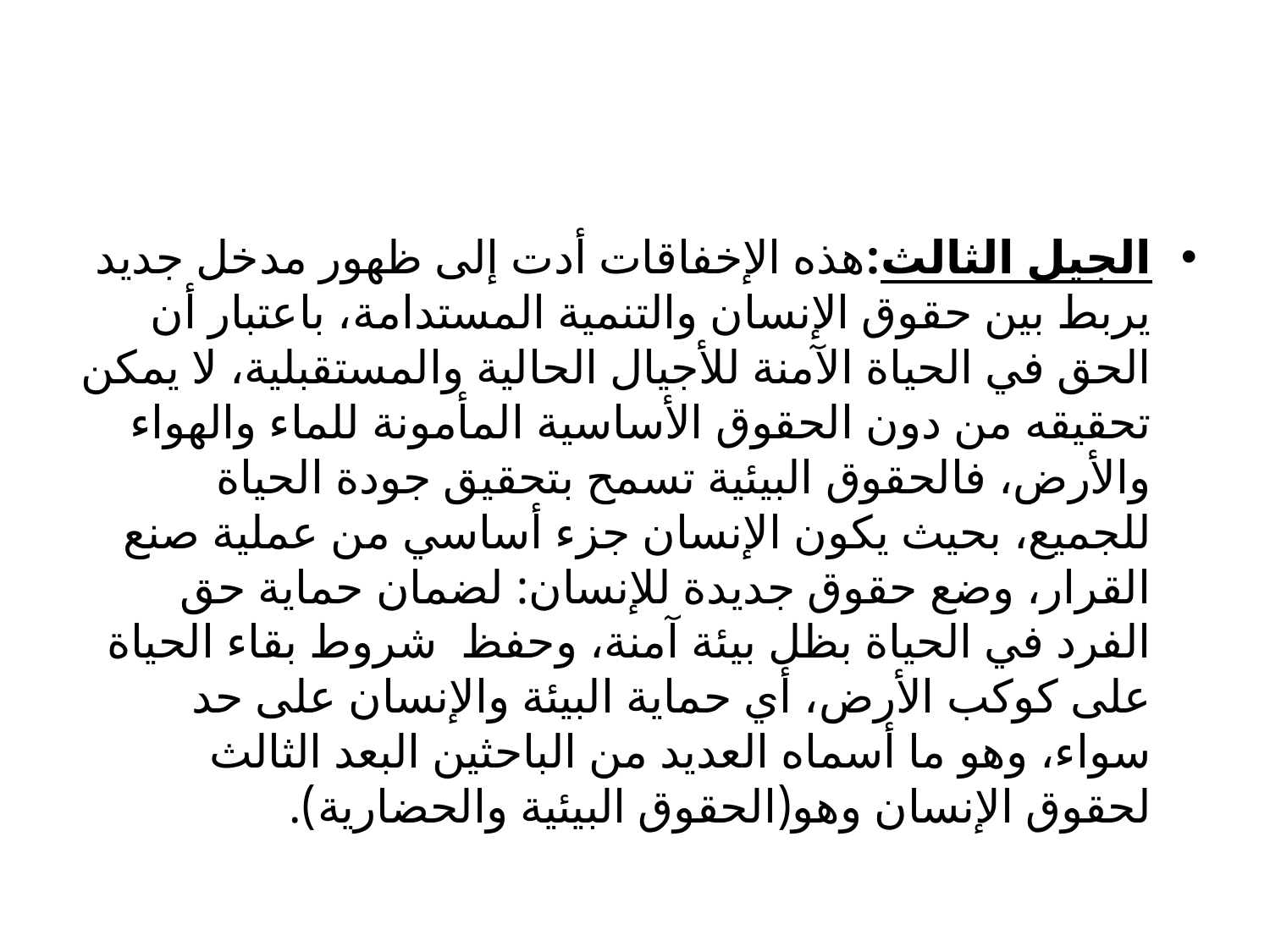

#
الجيل الثالث:هذه الإخفاقات أدت إلى ظهور مدخل جديد يربط بين حقوق الإنسان والتنمية المستدامة، باعتبار أن الحق في الحياة الآمنة للأجيال الحالية والمستقبلية، لا يمكن تحقيقه من دون الحقوق الأساسية المأمونة للماء والهواء والأرض، فالحقوق البيئية تسمح بتحقيق جودة الحياة للجميع، بحيث يكون الإنسان جزء أساسي من عملية صنع القرار، وضع حقوق جديدة للإنسان: لضمان حماية حق الفرد في الحياة بظل بيئة آمنة، وحفظ  شروط بقاء الحياة على كوكب الأرض، أي حماية البيئة والإنسان على حد سواء، وهو ما أسماه العديد من الباحثين البعد الثالث لحقوق الإنسان وهو(الحقوق البيئية والحضارية).